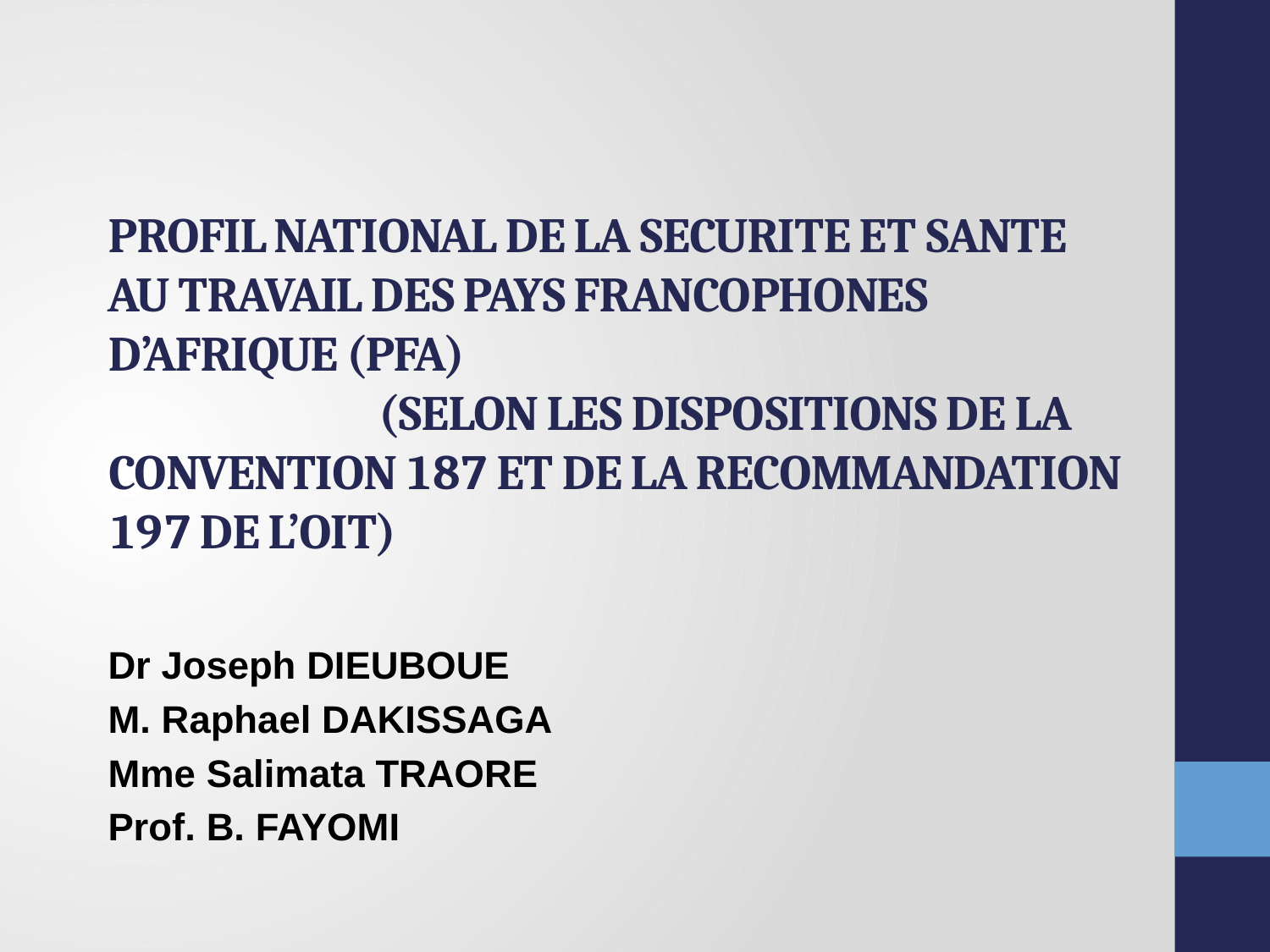

# PROFIL NATIONAL DE LA SECURITE ET SANTE AU TRAVAIL DES PAYS FRANCOPHONES D’AFRIQUE (PFA)                                                                                                        (SELON LES DISPOSITIONS DE LA CONVENTION 187 ET DE LA RECOMMANDATION 197 DE L’OIT)
Dr Joseph DIEUBOUE
M. Raphael DAKISSAGA
Mme Salimata TRAORE
Prof. B. FAYOMI